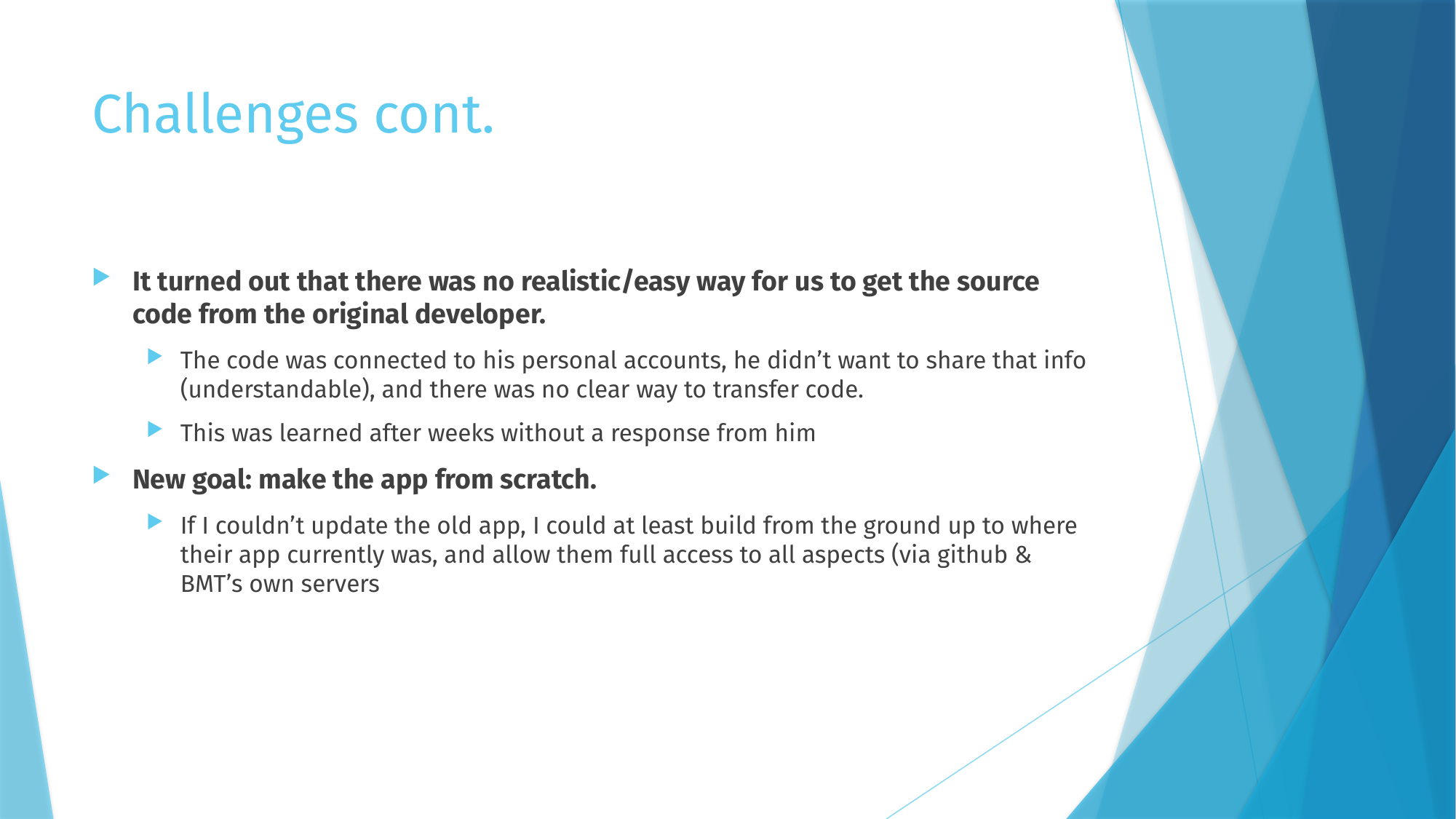

# Challenges cont.
It turned out that there was no realistic/easy way for us to get the source code from the original developer.
The code was connected to his personal accounts, he didn’t want to share that info (understandable), and there was no clear way to transfer code.
This was learned after weeks without a response from him
New goal: make the app from scratch.
If I couldn’t update the old app, I could at least build from the ground up to where their app currently was, and allow them full access to all aspects (via github & BMT’s own servers